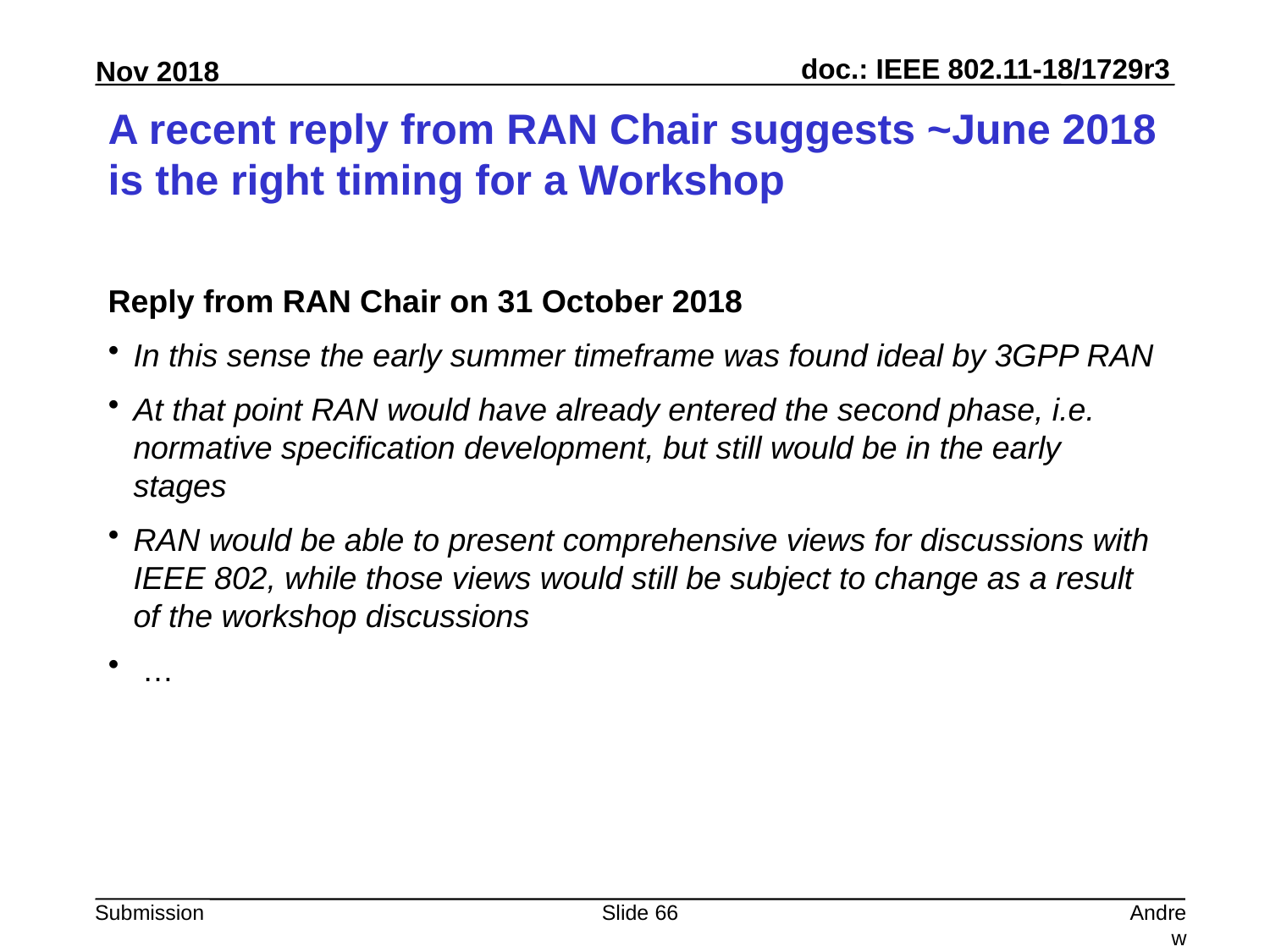

# A recent reply from RAN Chair suggests ~June 2018 is the right timing for a Workshop
Reply from RAN Chair on 31 October 2018
In this sense the early summer timeframe was found ideal by 3GPP RAN
At that point RAN would have already entered the second phase, i.e. normative specification development, but still would be in the early stages
RAN would be able to present comprehensive views for discussions with IEEE 802, while those views would still be subject to change as a result of the workshop discussions
 …
Slide 66
Andrew Myles, Cisco